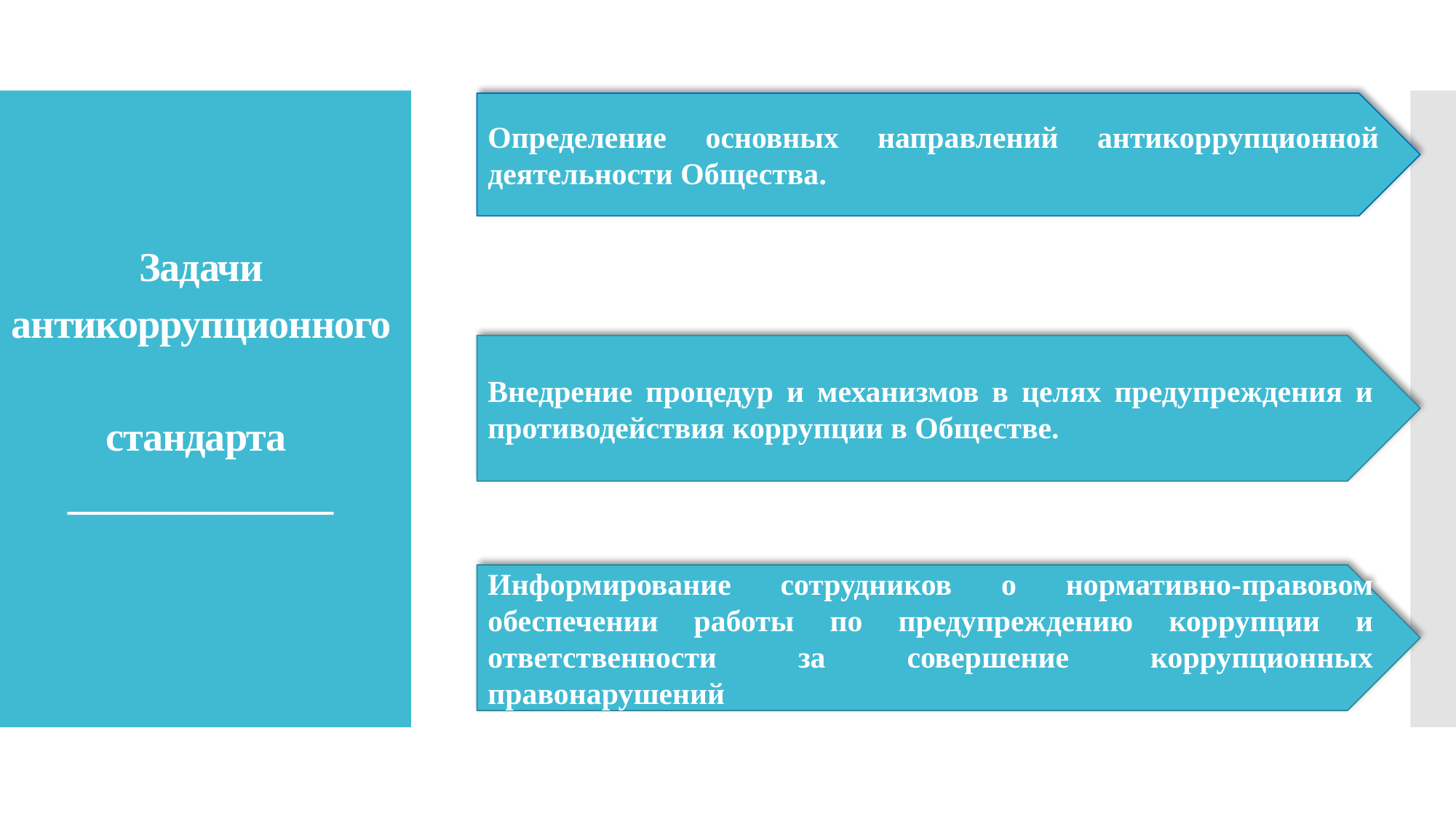

Определение основных направлений антикоррупционной деятельности Общества.
# Задачи антикоррупционного стандарта _____________
Внедрение процедур и механизмов в целях предупреждения и противодействия коррупции в Обществе.
Информирование сотрудников о нормативно-правовом обеспечении работы по предупреждению коррупции и ответственности за совершение коррупционных правонарушений